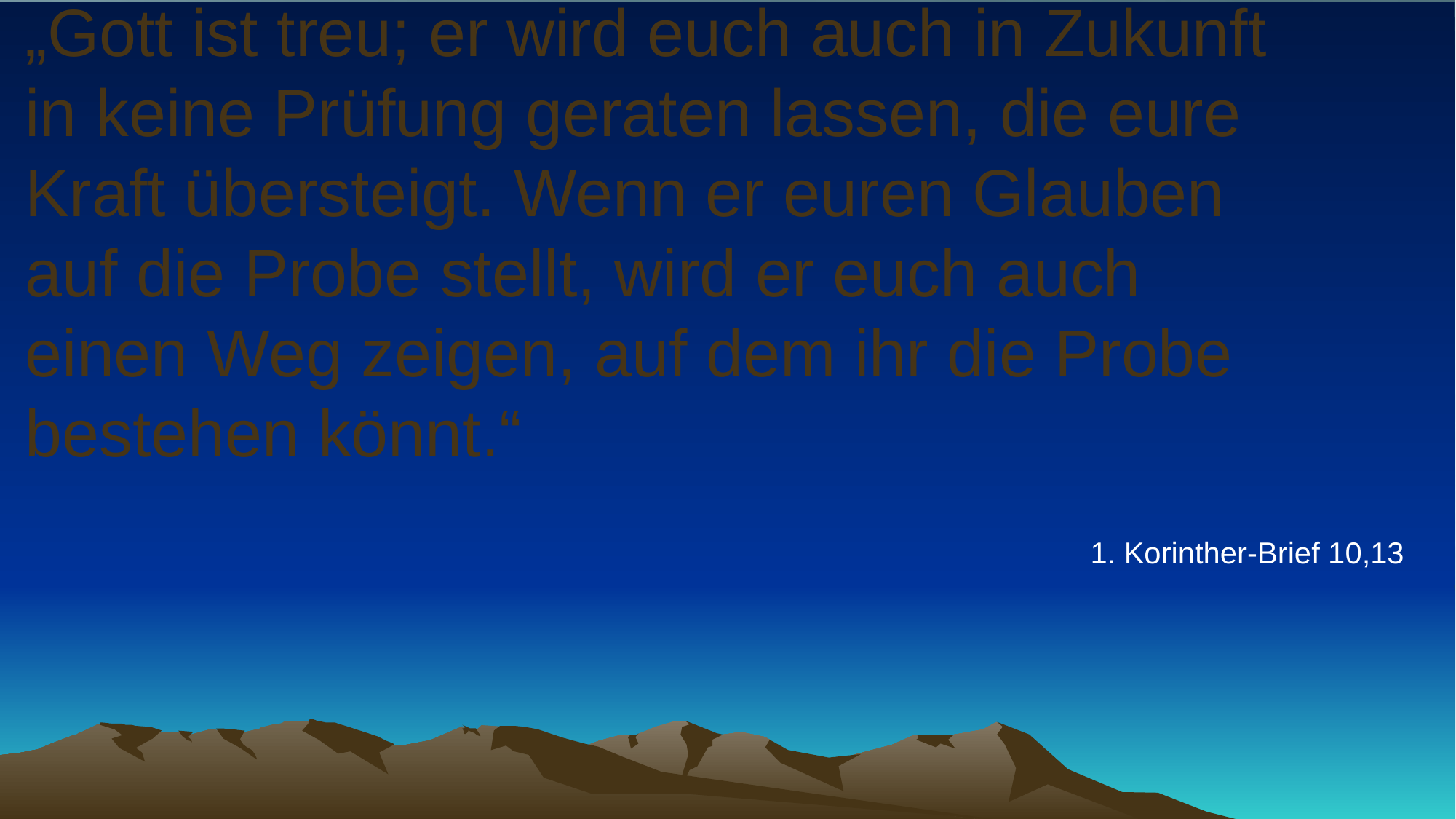

# „Gott ist treu; er wird euch auch in Zukunft in keine Prüfung geraten lassen, die eure Kraft übersteigt. Wenn er euren Glauben auf die Probe stellt, wird er euch auch einen Weg zeigen, auf dem ihr die Probe bestehen könnt.“
1. Korinther-Brief 10,13